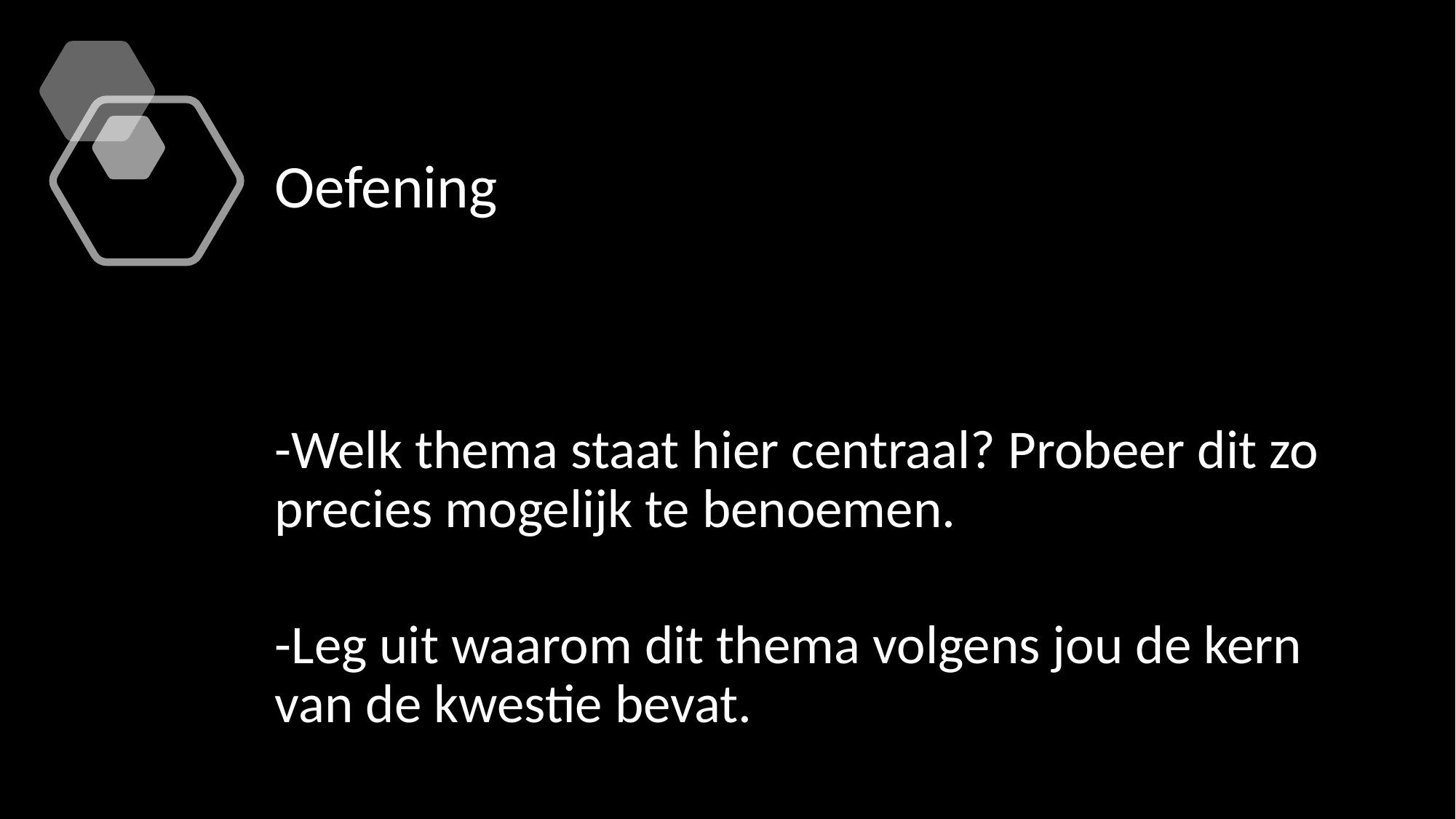

# Oefening

-Welk thema staat hier centraal? Probeer dit zo precies mogelijk te benoemen.

-Leg uit waarom dit thema volgens jou de kern van de kwestie bevat.